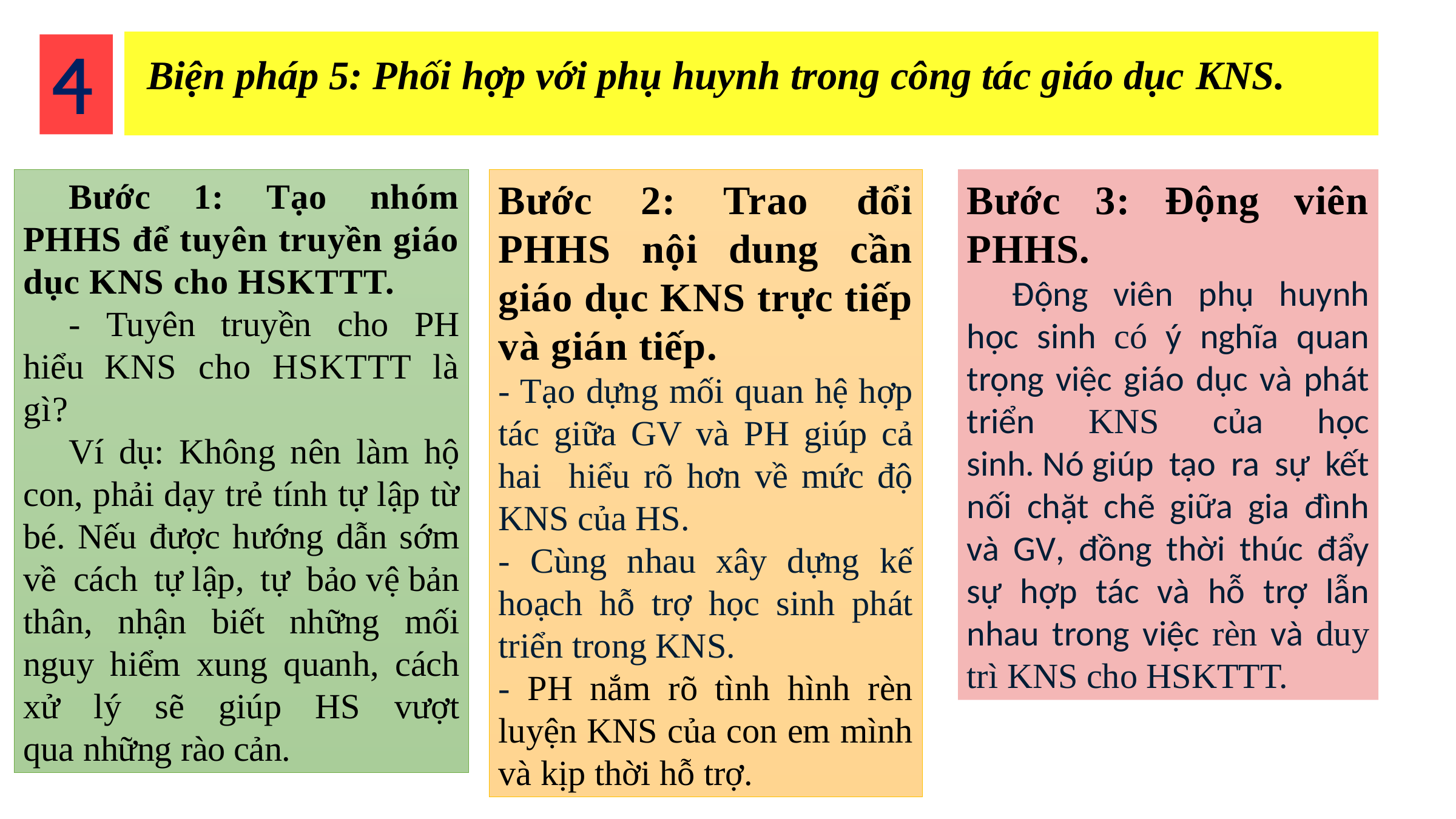

4
Biện pháp 5: Phối hợp với phụ huynh trong công tác giáo dục KNS.
Bước 1: Tạo nhóm PHHS để tuyên truyền giáo dục KNS cho HSKTTT.
- Tuyên truyền cho PH hiểu KNS cho HSKTTT là gì?
Ví dụ: Không nên làm hộ con, phải dạy trẻ tính tự lập từ bé. Nếu được hướng dẫn sớm về cách tự lập, tự bảo vệ bản thân, nhận biết những mối nguy hiểm xung quanh, cách xử lý sẽ giúp HS vượt qua những rào cản.
Bước 2: Trao đổi PHHS nội dung cần giáo dục KNS trực tiếp và gián tiếp.
- Tạo dựng mối quan hệ hợp tác giữa GV và PH giúp cả hai  hiểu rõ hơn về mức độ KNS của HS.
- Cùng nhau xây dựng kế hoạch hỗ trợ học sinh phát triển trong KNS.
- PH nắm rõ tình hình rèn luyện KNS của con em mình và kịp thời hỗ trợ.
Bước 3: Động viên PHHS.
Động viên phụ huynh học sinh có ý nghĩa quan trọng việc giáo dục và phát triển KNS của học sinh. Nó giúp tạo ra sự kết nối chặt chẽ giữa gia đình và GV, đồng thời thúc đẩy sự hợp tác và hỗ trợ lẫn nhau trong việc rèn và duy trì KNS cho HSKTTT.